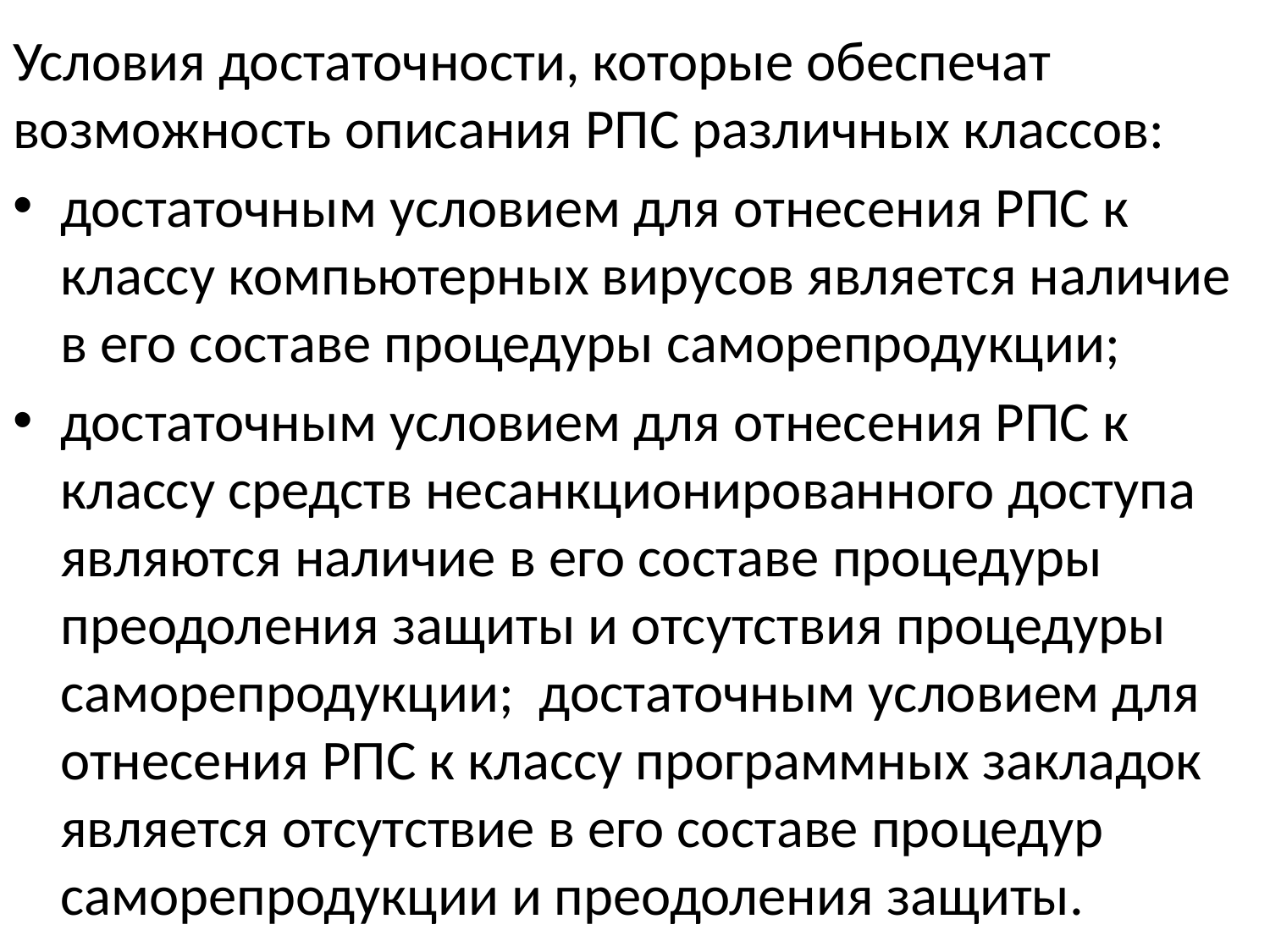

Условия достаточности, которые обеспечат возможность описания РПС различных классов:
достаточным условием для отнесения РПС к классу компьютерных вирусов является наличие в его составе процедуры саморепродукции;
достаточным условием для отнесения РПС к классу средств несанкционированного доступа являются наличие в его составе процедуры преодоления защиты и отсутствия процедуры саморепродукции;  достаточным условием для отнесения РПС к классу программных закладок является отсутствие в его составе процедур саморепродукции и преодоления защиты.